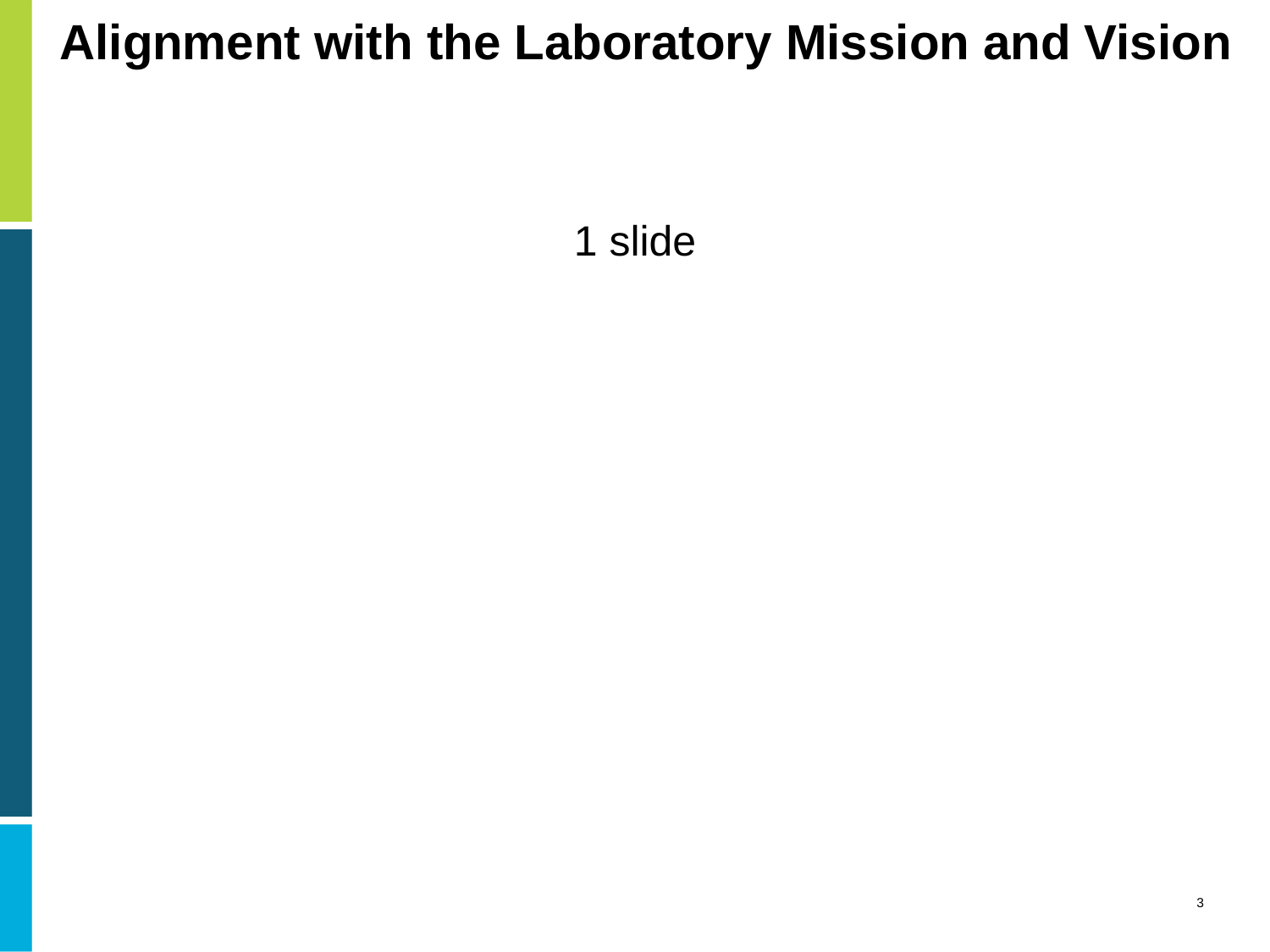

# Alignment with the Laboratory Mission and Vision
1 slide
3